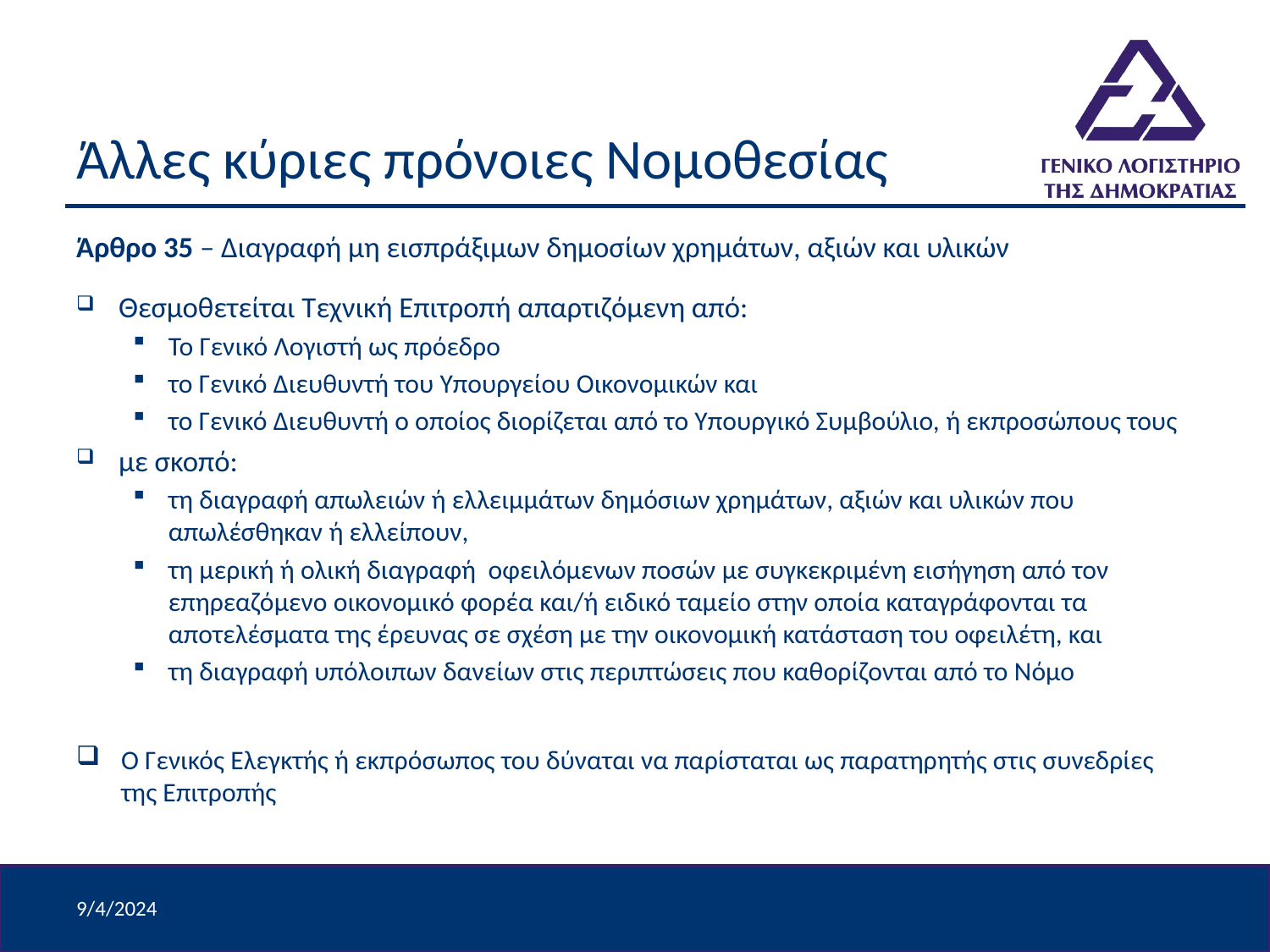

# Άλλες κύριες πρόνοιες Νομοθεσίας
Άρθρο 35 – Διαγραφή μη εισπράξιμων δημοσίων χρημάτων, αξιών και υλικών

Θεσμοθετείται Τεχνική Επιτροπή απαρτιζόμενη από:
Το Γενικό Λογιστή ως πρόεδρο
το Γενικό Διευθυντή του Υπουργείου Οικονομικών και
το Γενικό Διευθυντή ο οποίος διορίζεται από το Υπουργικό Συμβούλιο, ή εκπροσώπους τους
με σκοπό:
τη διαγραφή απωλειών ή ελλειμμάτων δημόσιων χρημάτων, αξιών και υλικών που απωλέσθηκαν ή ελλείπουν,
τη μερική ή ολική διαγραφή  οφειλόμενων ποσών με συγκεκριμένη εισήγηση από τον επηρεαζόμενο οικονομικό φορέα και/ή ειδικό ταμείο στην οποία καταγράφονται τα αποτελέσματα της έρευνας σε σχέση με την οικονομική κατάσταση του οφειλέτη, και
τη διαγραφή υπόλοιπων δανείων στις περιπτώσεις που καθορίζονται από το Νόμο

Ο Γενικός Ελεγκτής ή εκπρόσωπος του δύναται να παρίσταται ως παρατηρητής στις συνεδρίες της Επιτροπής

9/4/2024